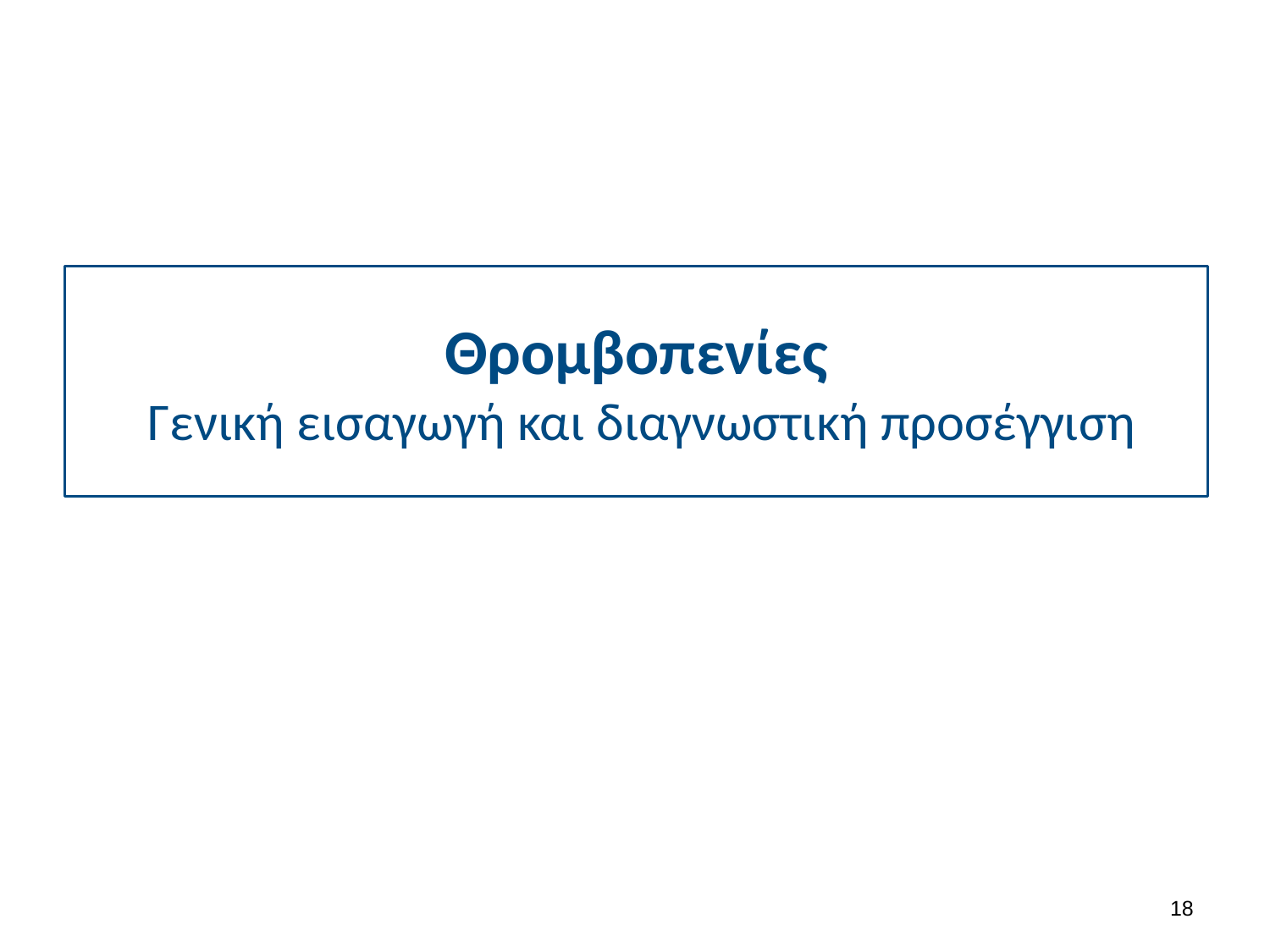

# Θρομβοπενίες Γενική εισαγωγή και διαγνωστική προσέγγιση
18